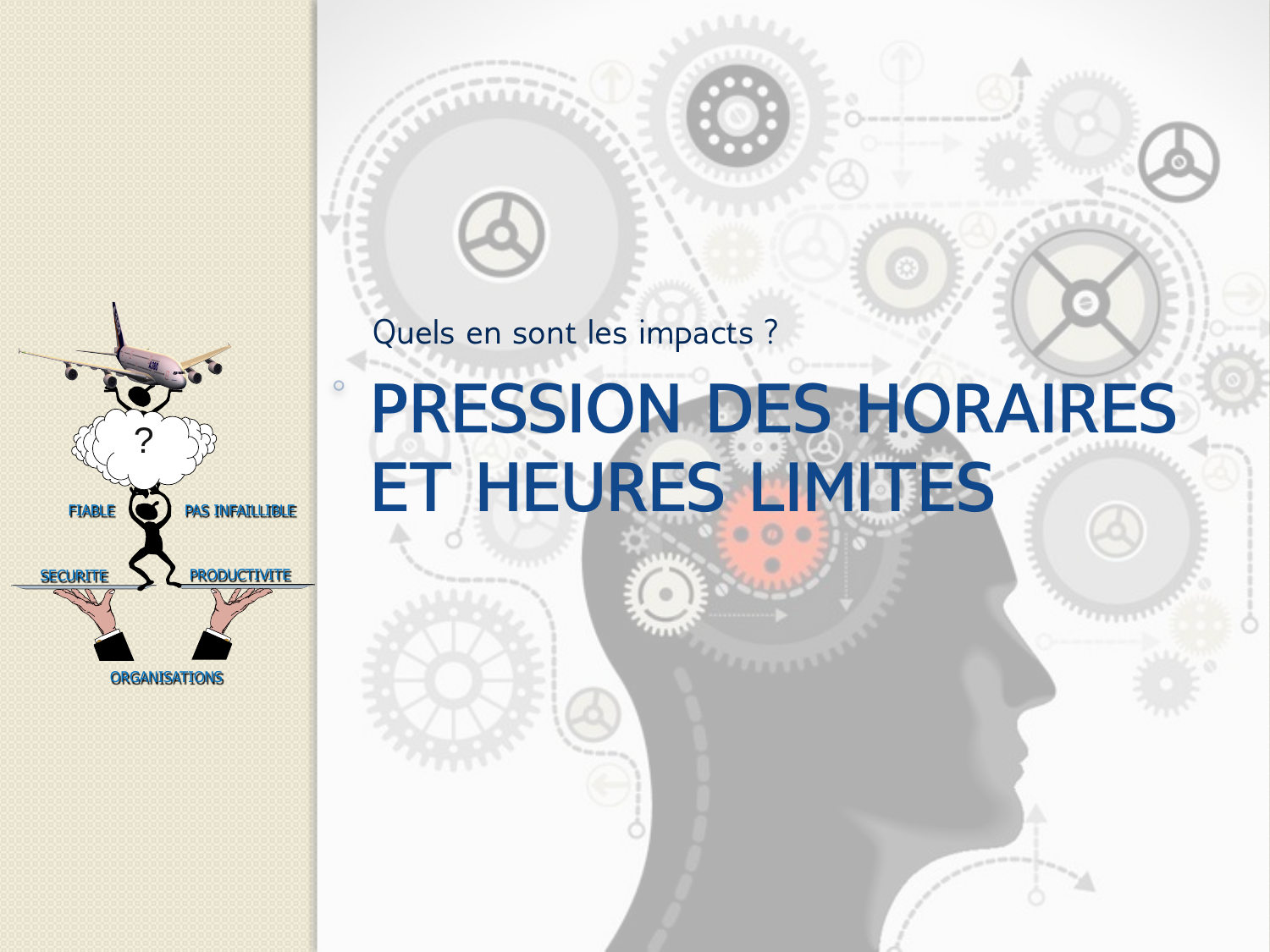

Quels en sont les impacts ?
# Pression des horaires et heures limites